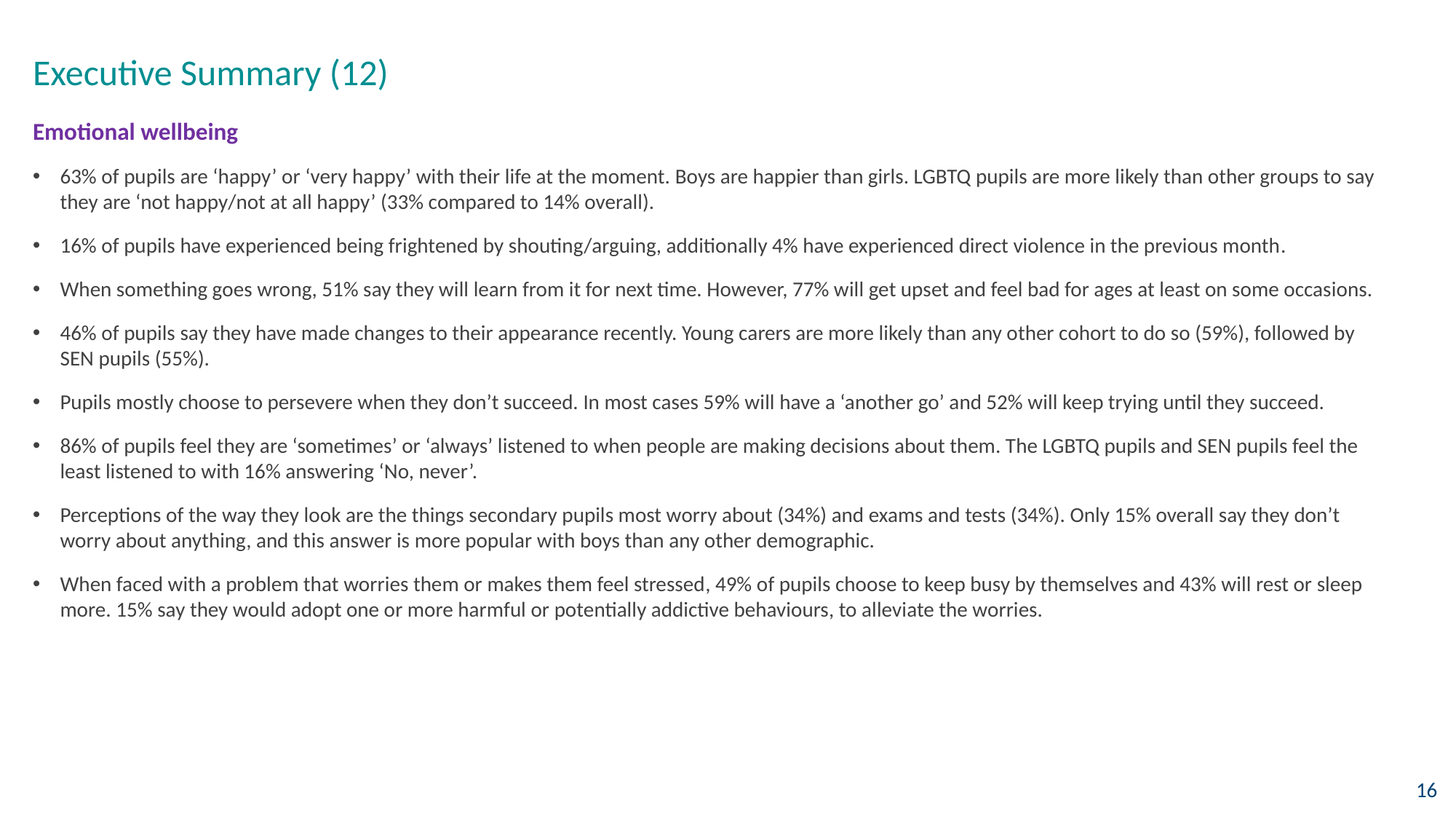

# Executive Summary (12)
Emotional wellbeing
63% of pupils are ‘happy’ or ‘very happy’ with their life at the moment. Boys are happier than girls. LGBTQ pupils are more likely than other groups to say they are ‘not happy/not at all happy’ (33% compared to 14% overall).
16% of pupils have experienced being frightened by shouting/arguing, additionally 4% have experienced direct violence in the previous month.
When something goes wrong, 51% say they will learn from it for next time. However, 77% will get upset and feel bad for ages at least on some occasions.
46% of pupils say they have made changes to their appearance recently. Young carers are more likely than any other cohort to do so (59%), followed by SEN pupils (55%).
Pupils mostly choose to persevere when they don’t succeed. In most cases 59% will have a ‘another go’ and 52% will keep trying until they succeed.
86% of pupils feel they are ‘sometimes’ or ‘always’ listened to when people are making decisions about them. The LGBTQ pupils and SEN pupils feel the least listened to with 16% answering ‘No, never’.
Perceptions of the way they look are the things secondary pupils most worry about (34%) and exams and tests (34%). Only 15% overall say they don’t worry about anything, and this answer is more popular with boys than any other demographic.
When faced with a problem that worries them or makes them feel stressed, 49% of pupils choose to keep busy by themselves and 43% will rest or sleep more. 15% say they would adopt one or more harmful or potentially addictive behaviours, to alleviate the worries.